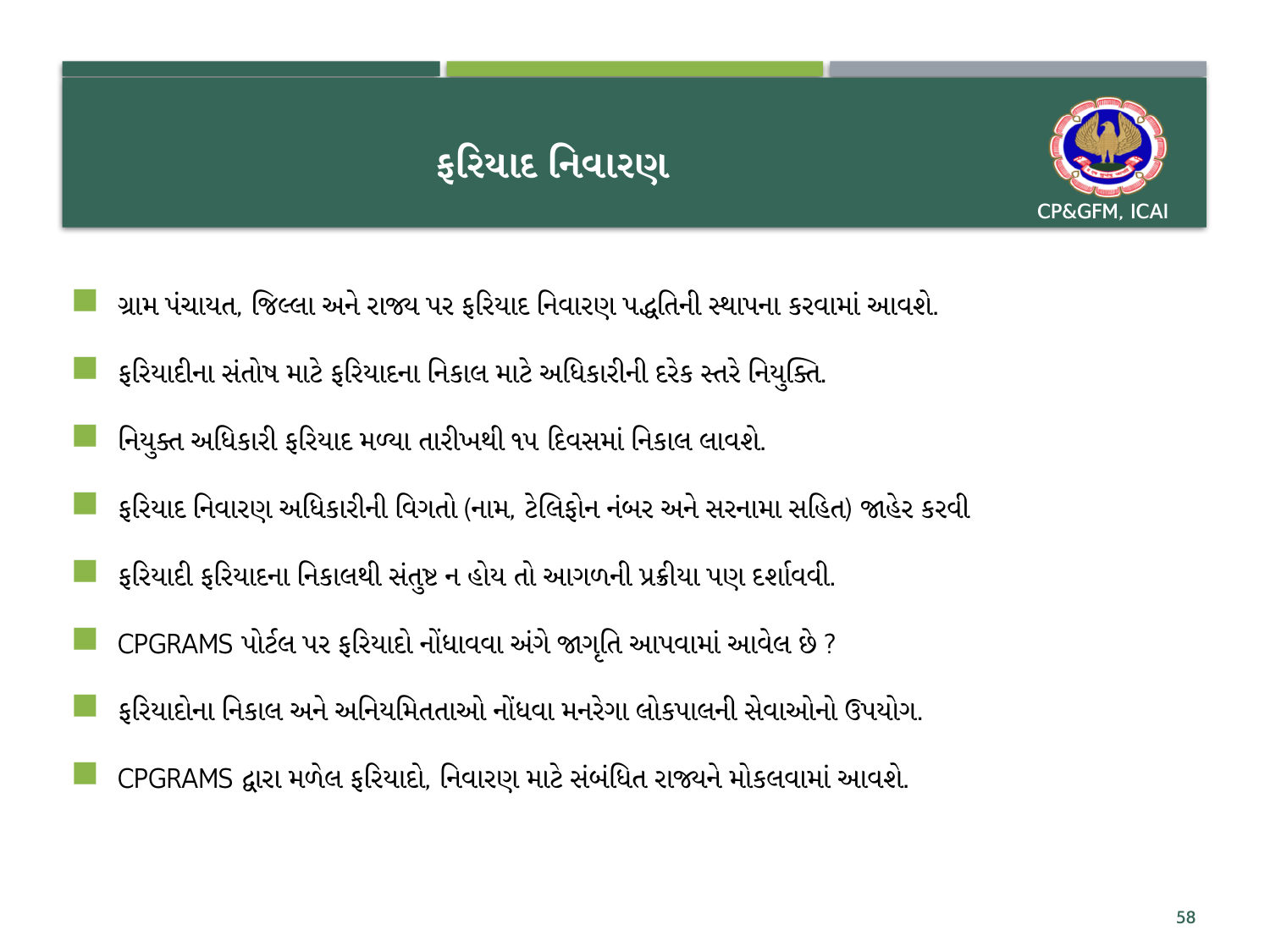

# ફરિયાદ નિવારણ
ગ્રામ પંચાયત, જિલ્લા અને રાજ્ય પર ફરિયાદ નિવારણ પદ્ધતિની સ્થાપના કરવામાં આવશે.
ફરિયાદીના સંતોષ માટે ફરિયાદના નિકાલ માટે અધિકારીની દરેક સ્તરે નિયુક્તિ.
નિયુક્ત અધિકારી ફરિયાદ મળ્યા તારીખથી ૧૫ દિવસમાં નિકાલ લાવશે.
ફરિયાદ નિવારણ અધિકારીની વિગતો (નામ, ટેલિફોન નંબર અને સરનામા સહિત) જાહેર કરવી
ફરિયાદી ફરિયાદના નિકાલથી સંતુષ્ટ ન હોય તો આગળની પ્રક્રીયા પણ દર્શાવવી.
CPGRAMS પોર્ટલ પર ફરિયાદો નોંધાવવા અંગે જાગૃતિ આપવામાં આવેલ છે ?
ફરિયાદોના નિકાલ અને અનિયમિતતાઓ નોંધવા મનરેગા લોકપાલની સેવાઓનો ઉપયોગ.
CPGRAMS દ્વારા મળેલ ફરિયાદો, નિવારણ માટે સંબંધિત રાજ્યને મોકલવામાં આવશે.
58